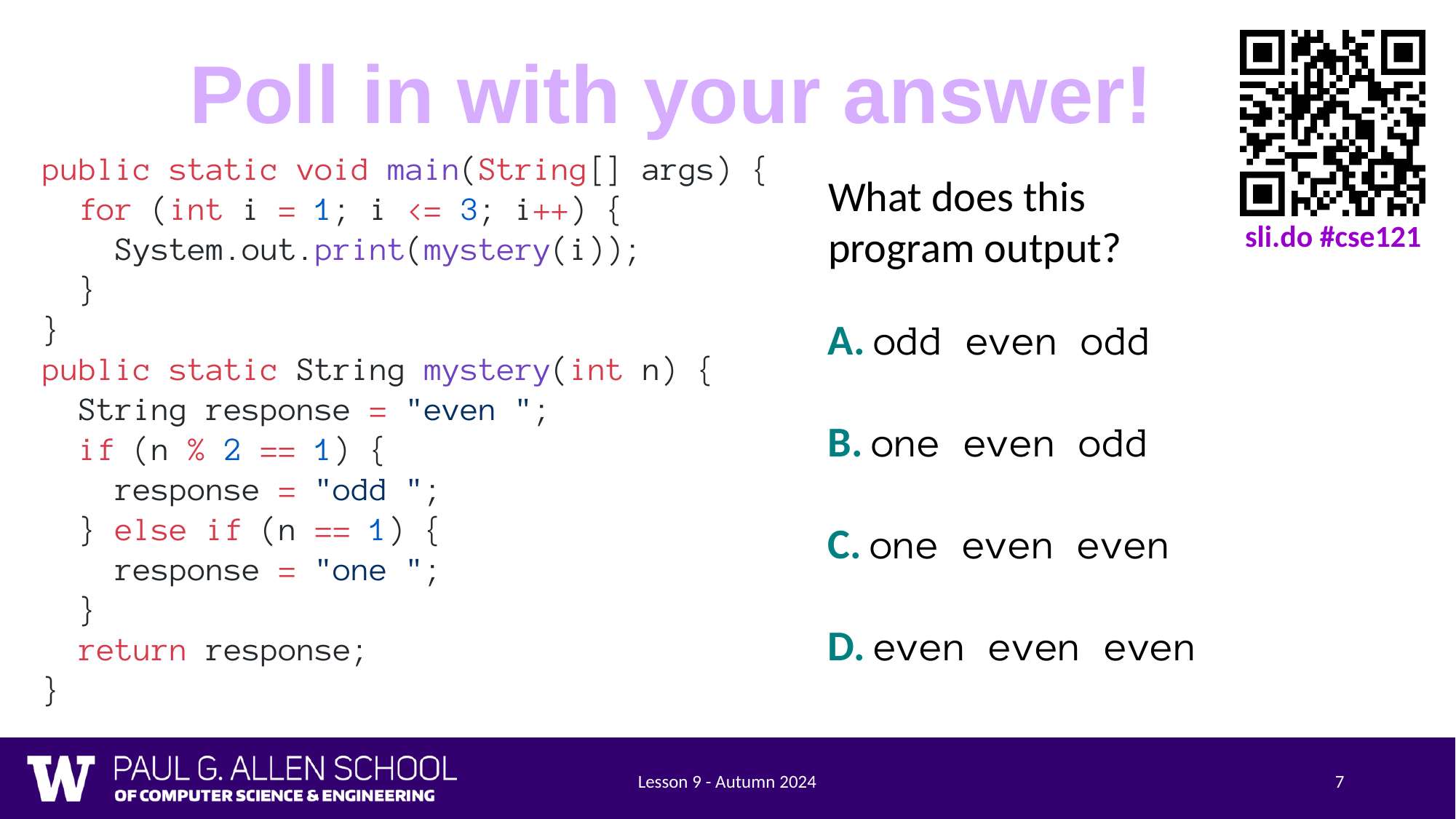

public static void main(String[] args) {
  for (int i = 1; i <= 3; i++) {
    System.out.print(mystery(i));
  }
}
public static String mystery(int n) {
  String response = "even ";
  if (n % 2 == 1) {
    response = "odd ";
  } else if (n == 1) {
    response = "one ";
  }
  return response;
}
What does this program output?
A. odd even odd
B. one even odd
C. one even even
D. even even even
Lesson 9 - Autumn 2024
7